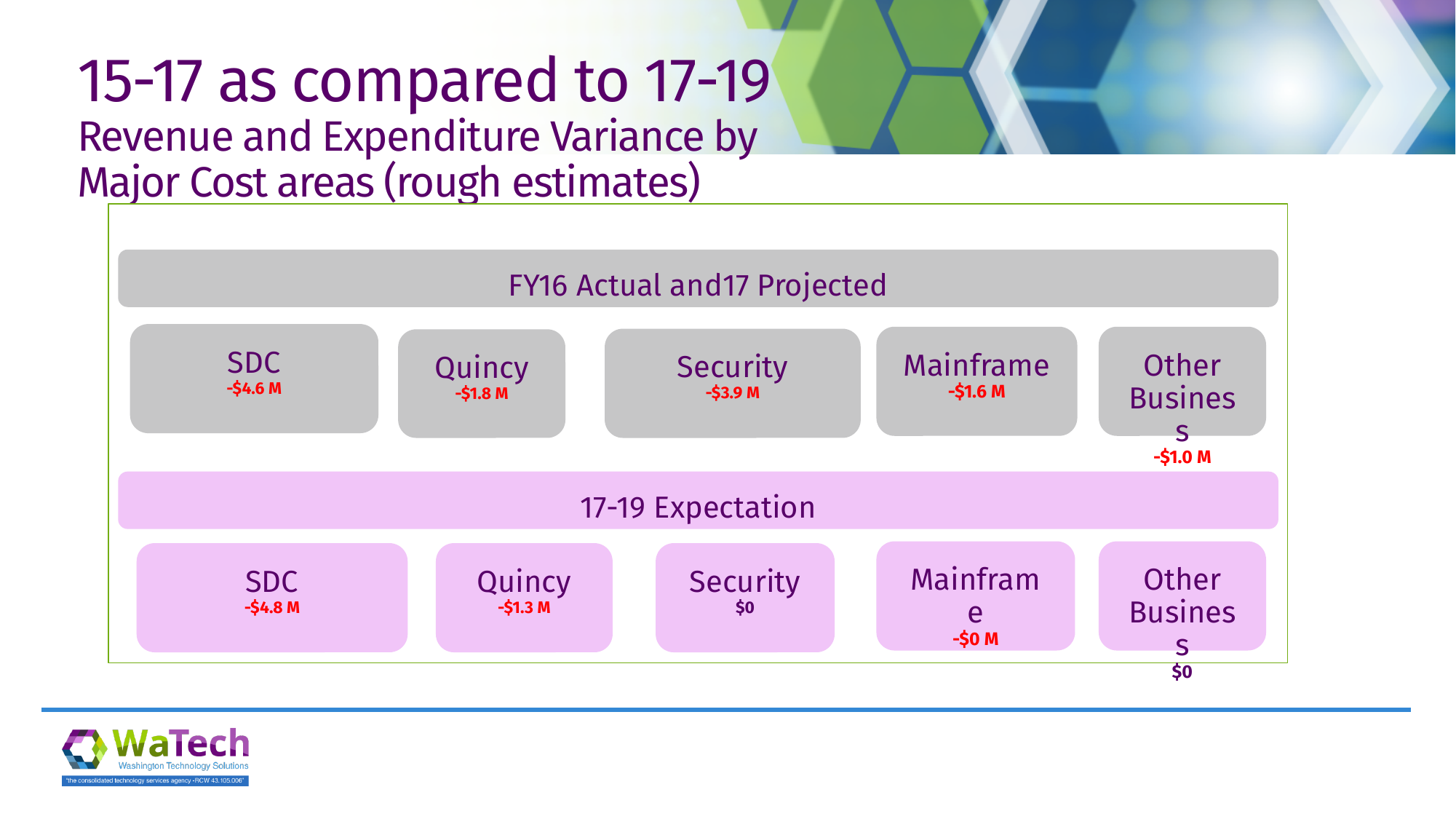

# 15-17 as compared to 17-19 Revenue and Expenditure Variance by Major Cost areas (rough estimates)

FY16 Actual and17 Projected

SDC
-$4.6 M
Mainframe
-$1.6 M
Other Business
-$1.0 M
Security
-$3.9 M

Quincy
-$1.8 M
17-19 Expectation

Mainframe
-$0 M
Other Business
$0
SDC
-$4.8 M
Quincy
-$1.3 M
Security
$0